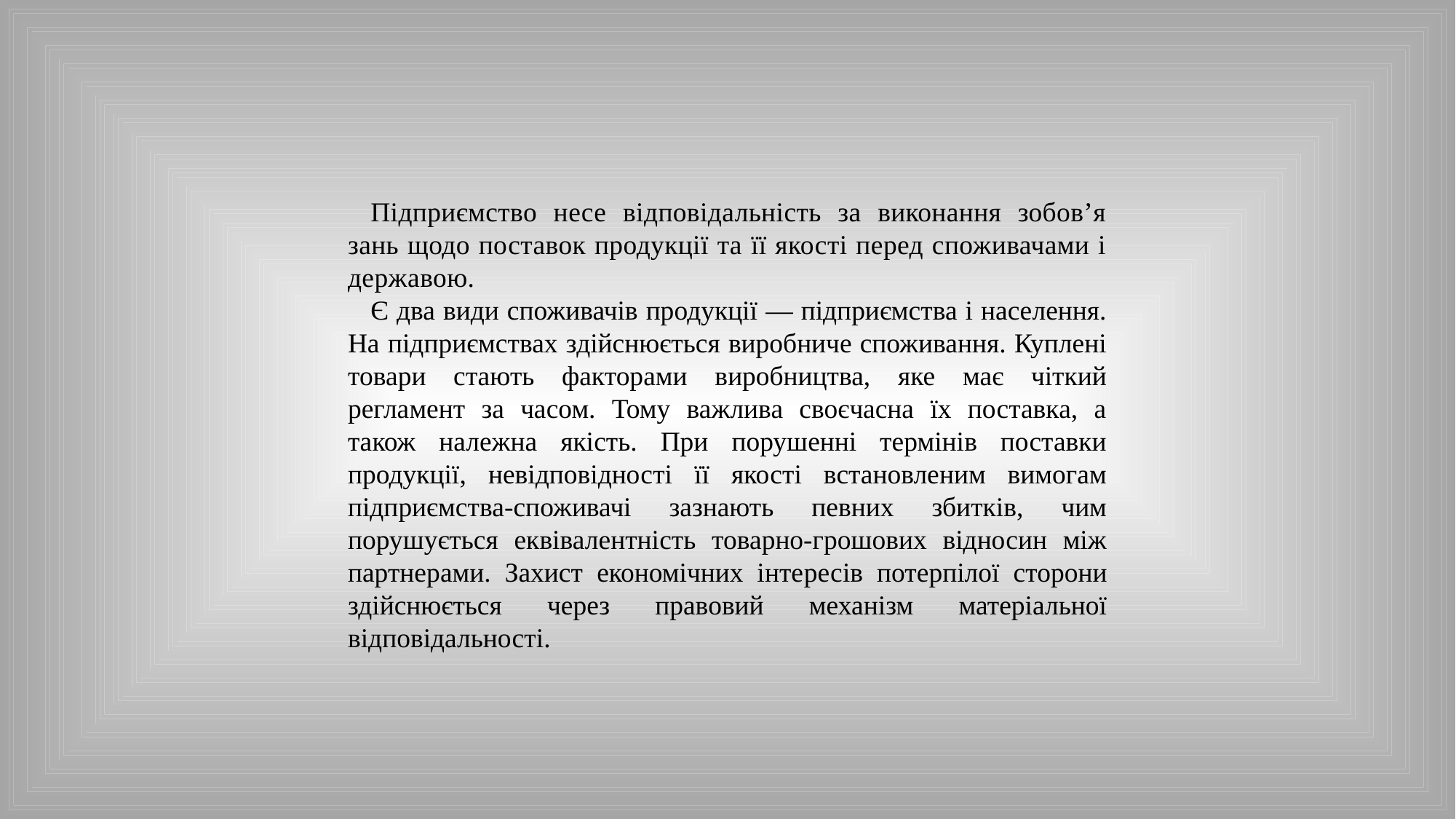

Підприємство несе відповідальність за виконання зобов’я­зань щодо поставок продукції та її якості перед споживачами і державою.
Є два види споживачів продукції — підприємства і населення. На підприємствах здійснюється виробниче споживання. Куплені товари стають факторами виробництва, яке має чіткий регламент за часом. Тому важлива своєчасна їх поставка, а також належна якість. При порушенні термінів поставки продукції, невідповідності її якості встановленим вимогам підприємства-споживачі зазнають певних збитків, чим порушується еквівалентність товарно-грошових відносин між партнерами. Захист економічних інте­ресів потерпілої сторони здійснюється через правовий механізм матеріальної відповідальності.